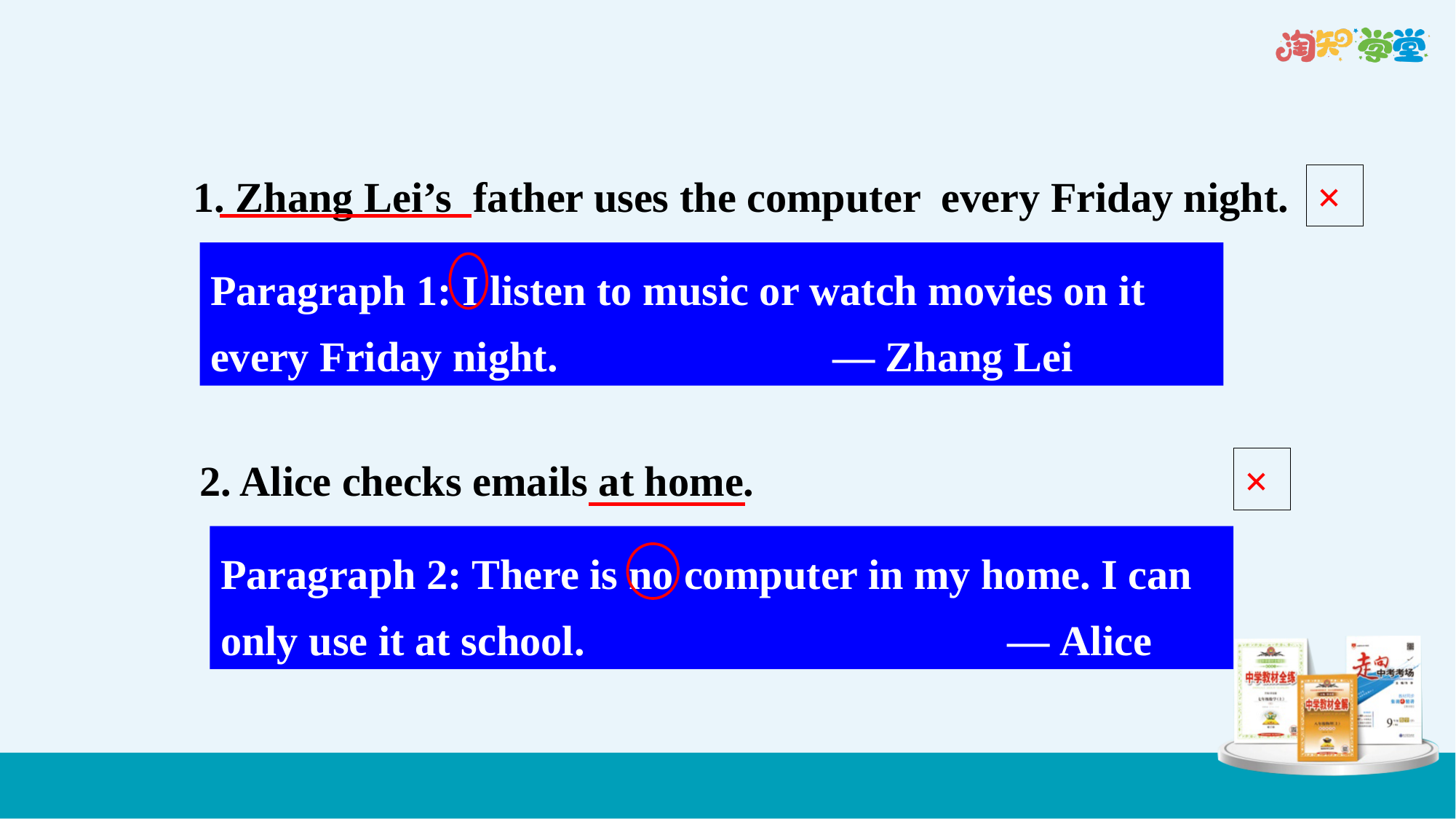

1. Zhang Lei’s  father uses the computer  every Friday night.
×
Paragraph 1: I listen to music or watch movies on it every Friday night.                          — Zhang Lei

2. Alice checks emails at home.
×
Paragraph 2: There is no computer in my home. I can only use it at school.                                        — Alice